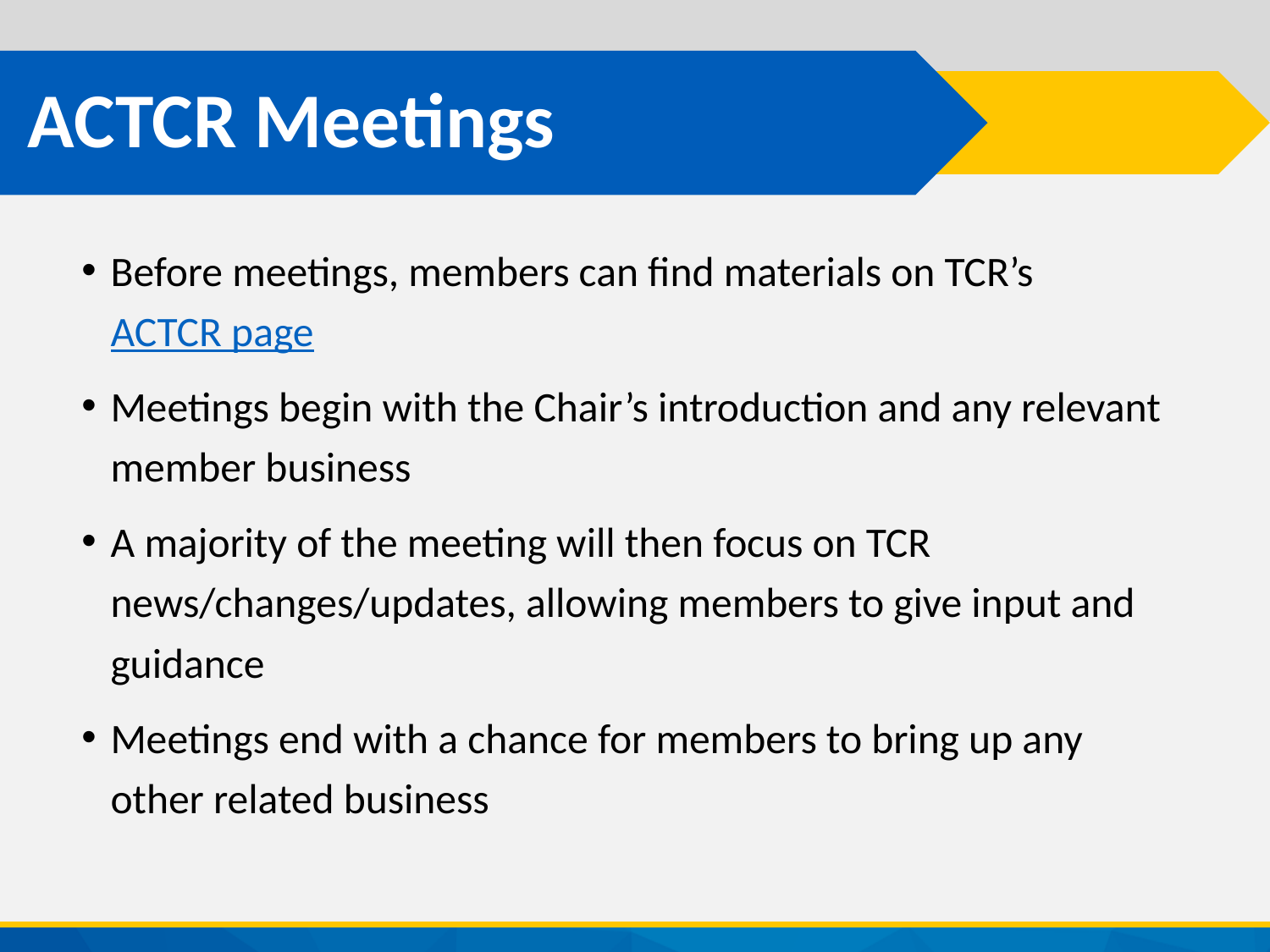

# ACTCR Meetings
Before meetings, members can find materials on TCR’s ACTCR page
Meetings begin with the Chair’s introduction and any relevant member business
A majority of the meeting will then focus on TCR news/changes/updates, allowing members to give input and guidance
Meetings end with a chance for members to bring up any other related business